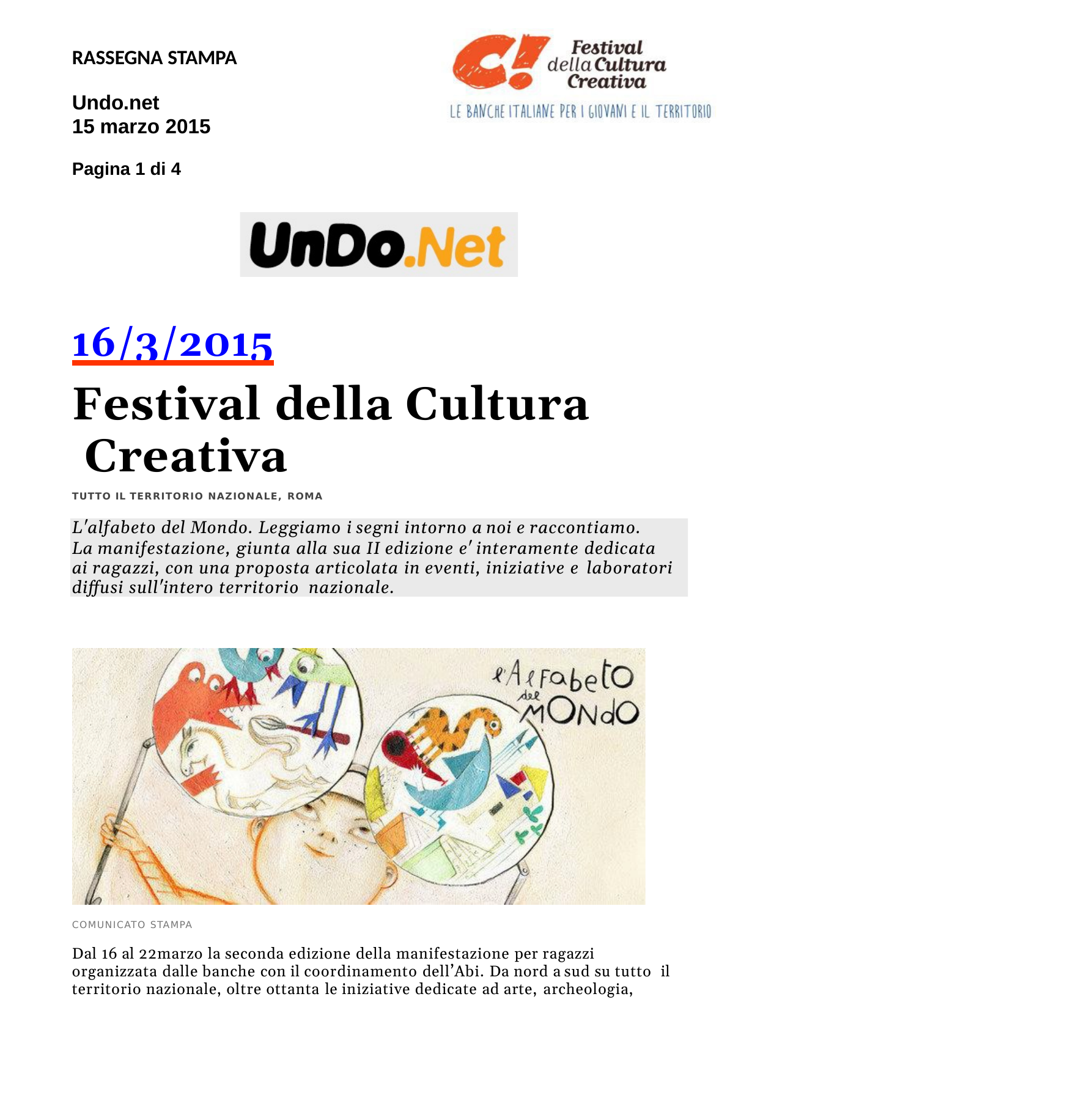

RASSEGNA STAMPA

Undo.net
15 marzo 2015
Pagina 1 di 4

16/3/2015
Festival della Cultura  Creativa
TUTTO IL TERRITORIO NAZIONALE, ROMA
L'alfabeto del Mondo. Leggiamo i segni intorno a noi e raccontiamo.
La manifestazione, giunta alla sua II edizione e' interamente dedicata  ai ragazzi, con una proposta articolata in eventi, iniziative e  laboratori diffusi sull'intero territorio nazionale.

COMUNICATO STAMPA
Dal 16 al 22marzo la seconda edizione della manifestazione per ragazzi
organizzata dalle banche con il coordinamento dell’Abi. Da nord a sud su tutto  il territorio nazionale, oltre ottanta le iniziative dedicate ad arte, archeologia,